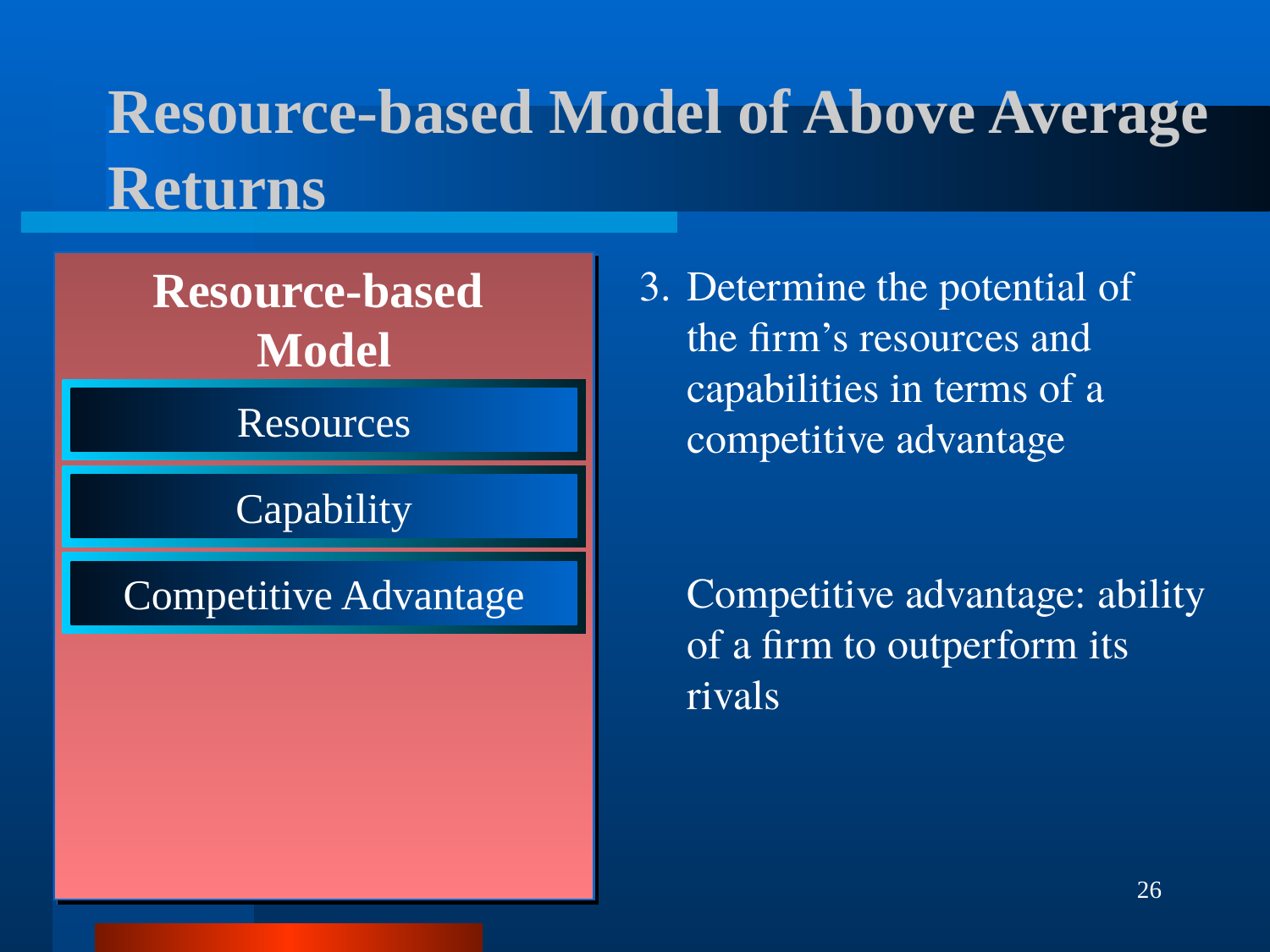

Resource-based Model of Above Average Returns

3.	Determine the potential of the firm’s resources and capabilities in terms of a competitive advantage
Resource-based
Model

Resources

Capability

Competitive Advantage
Competitive advantage: ability of a firm to outperform its rivals
26